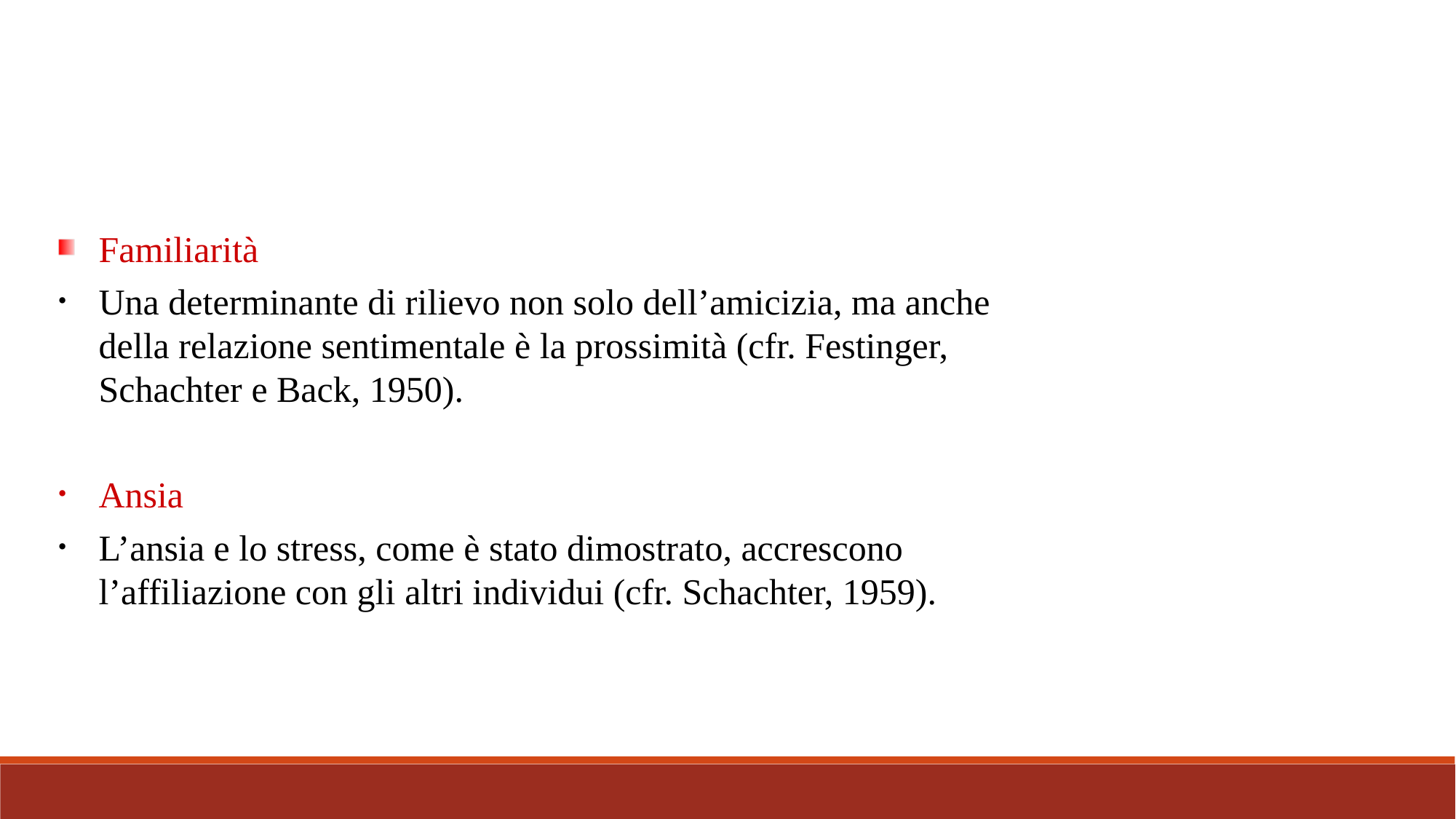

Familiarità
Una determinante di rilievo non solo dell’amicizia, ma anche della relazione sentimentale è la prossimità (cfr. Festinger, Schachter e Back, 1950).

Ansia
L’ansia e lo stress, come è stato dimostrato, accrescono l’affiliazione con gli altri individui (cfr. Schachter, 1959).